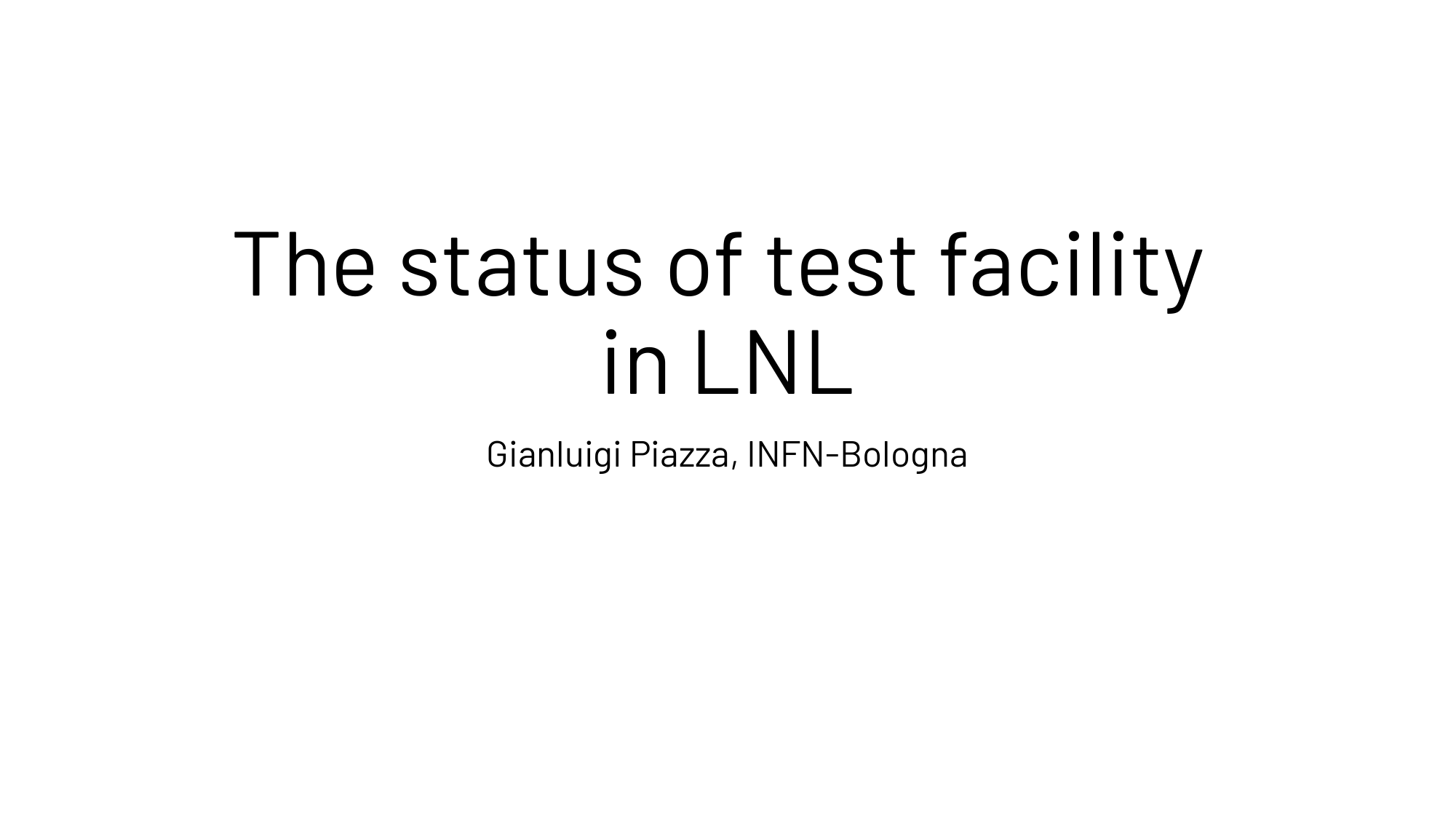

# The status of test facility in LNL
Gianluigi Piazza, INFN-Bologna